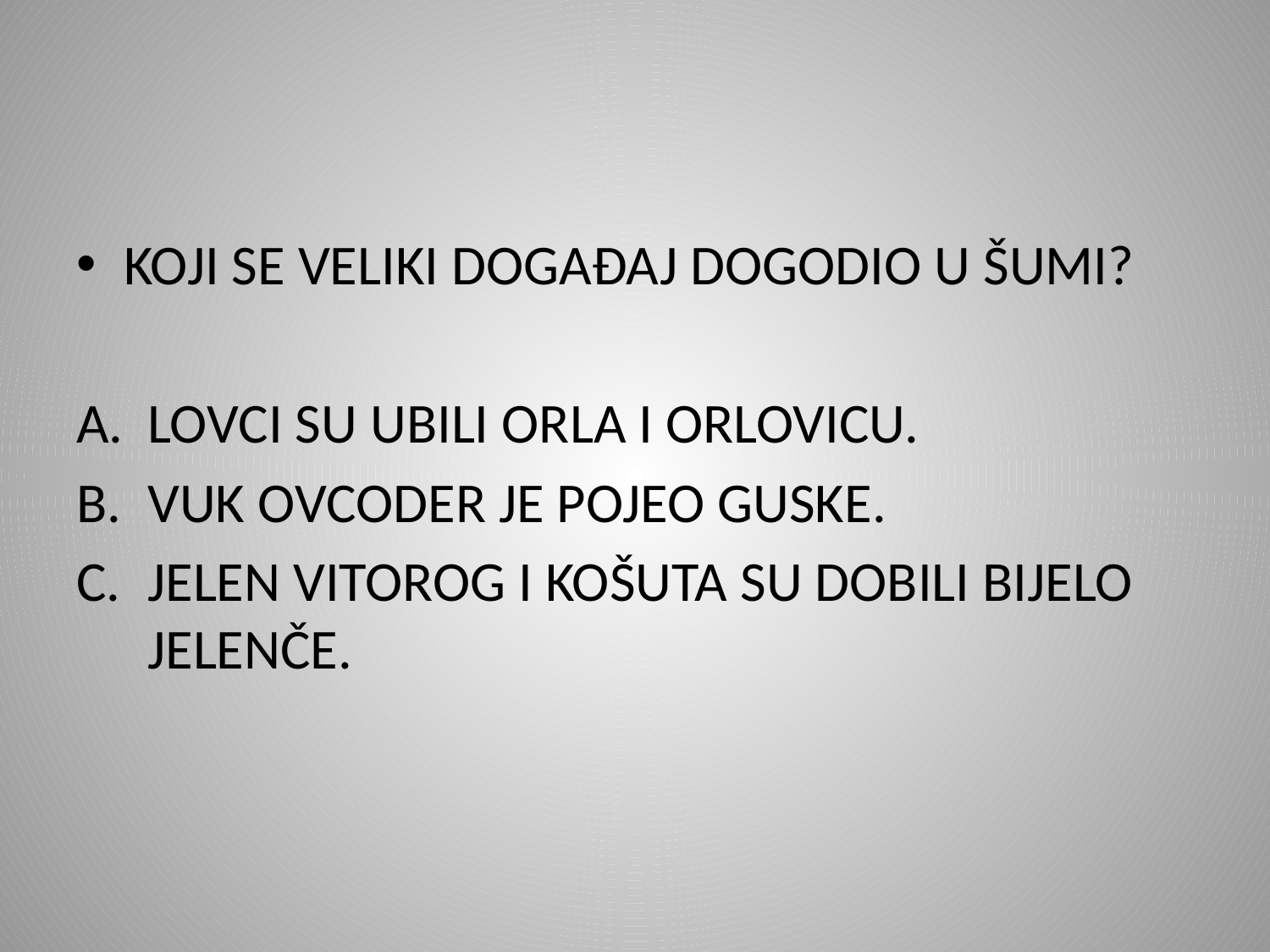

#
KOJI SE VELIKI DOGAĐAJ DOGODIO U ŠUMI?

LOVCI SU UBILI ORLA I ORLOVICU.
VUK OVCODER JE POJEO GUSKE.
JELEN VITOROG I KOŠUTA SU DOBILI BIJELO JELENČE.